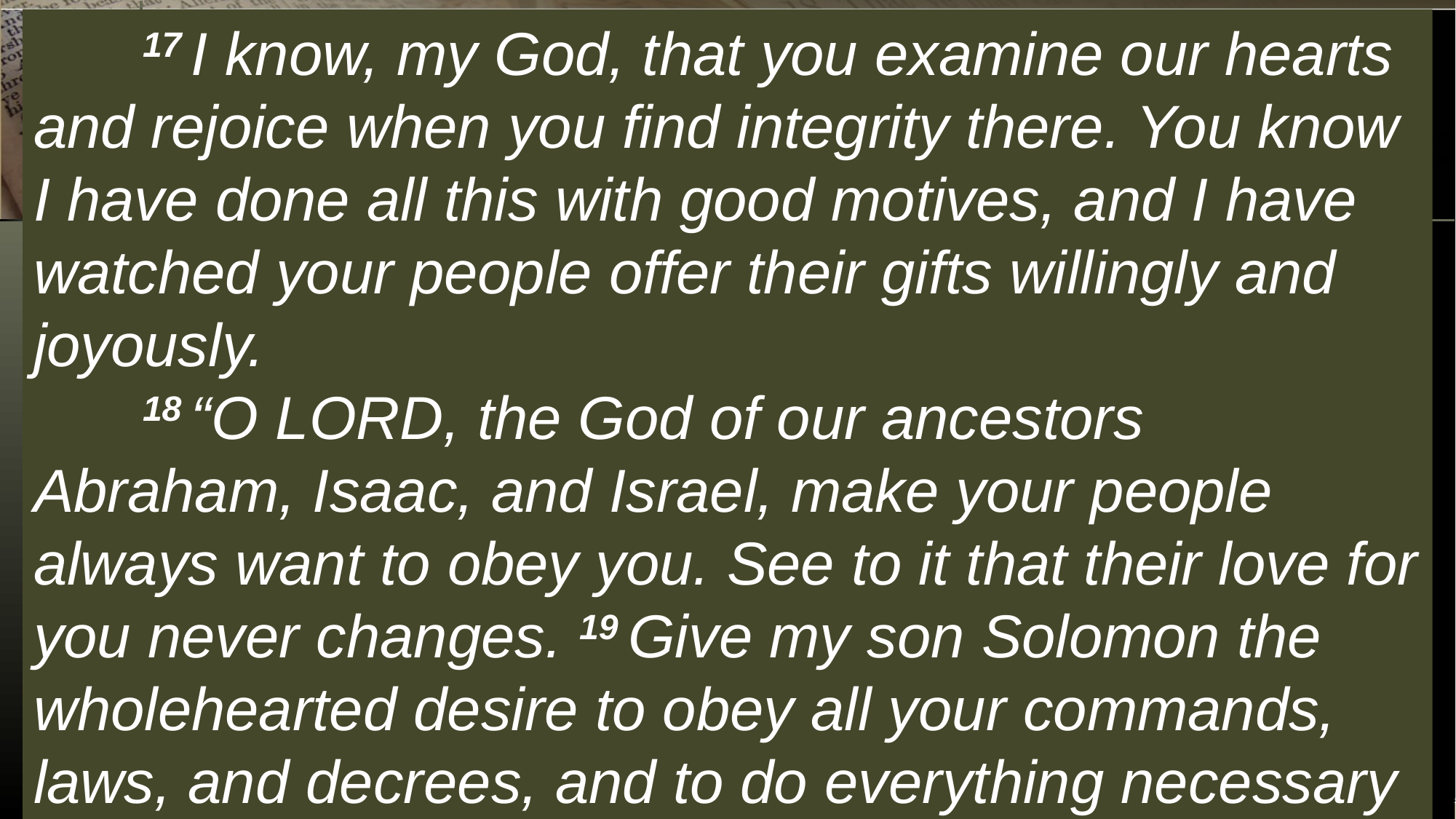

17 I know, my God, that you examine our hearts and rejoice when you find integrity there. You know I have done all this with good motives, and I have watched your people offer their gifts willingly and joyously.
	18 “O Lord, the God of our ancestors Abraham, Isaac, and Israel, make your people always want to obey you. See to it that their love for you never changes. 19 Give my son Solomon the wholehearted desire to obey all your commands, laws, and decrees, and to do everything necessary to build this Temple, for which I have made these preparations.”
02/22/2026
The Spirit Controlled Marriage 2
7